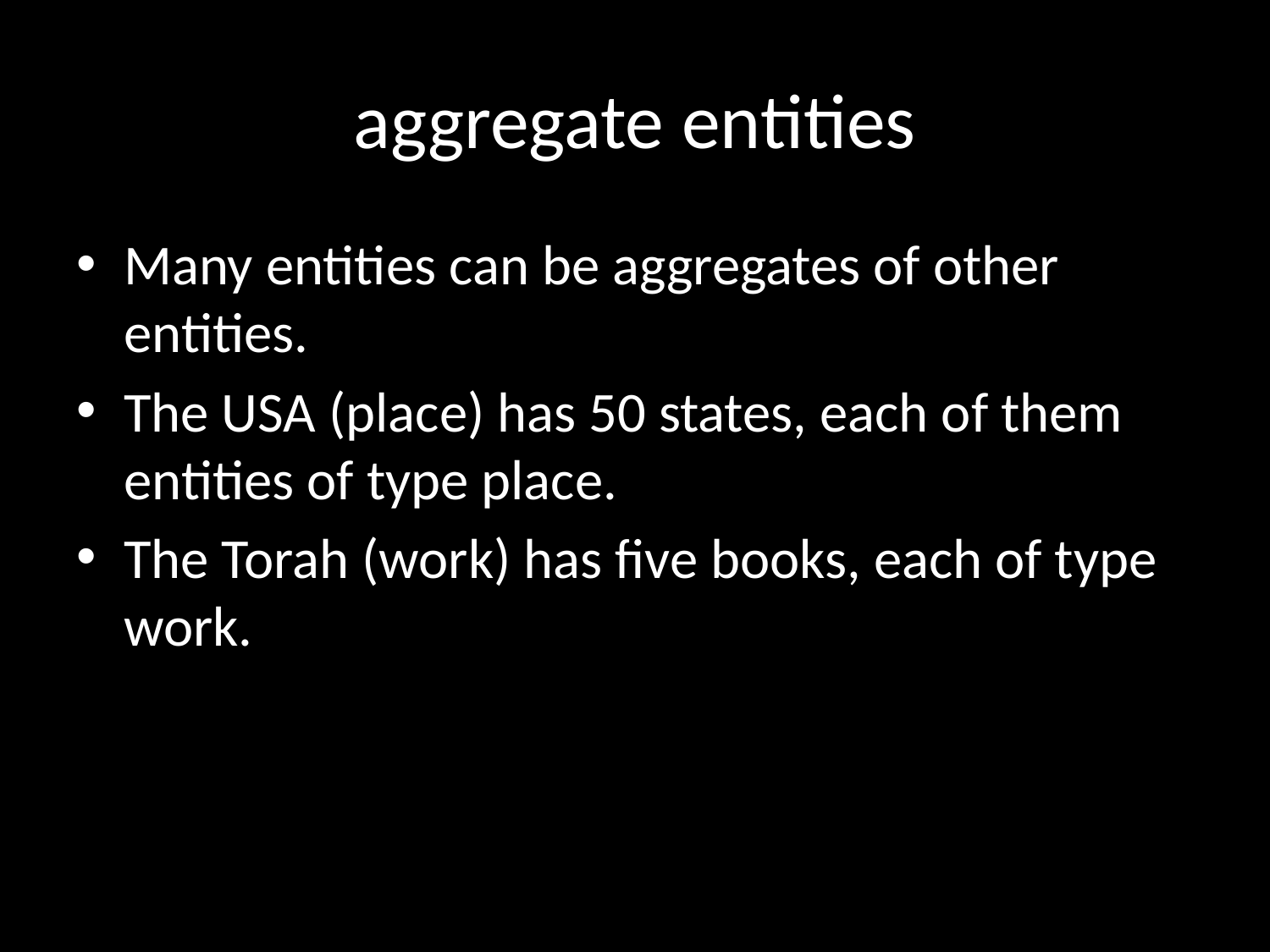

# aggregate entities
Many entities can be aggregates of other entities.
The USA (place) has 50 states, each of them entities of type place.
The Torah (work) has five books, each of type work.